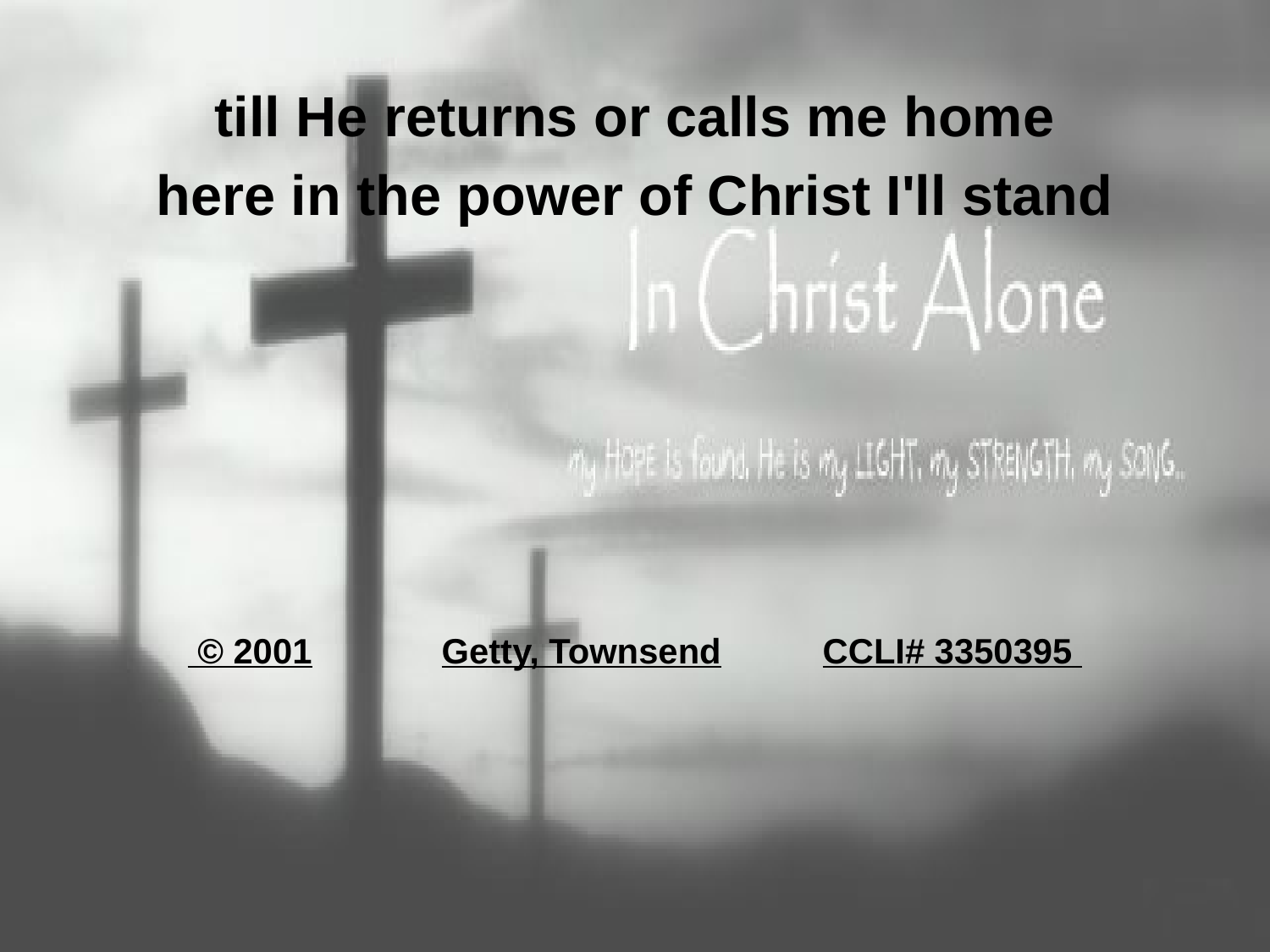

till He returns or calls me home
here in the power of Christ I'll stand

 © 2001		Getty, Townsend	CCLI# 3350395